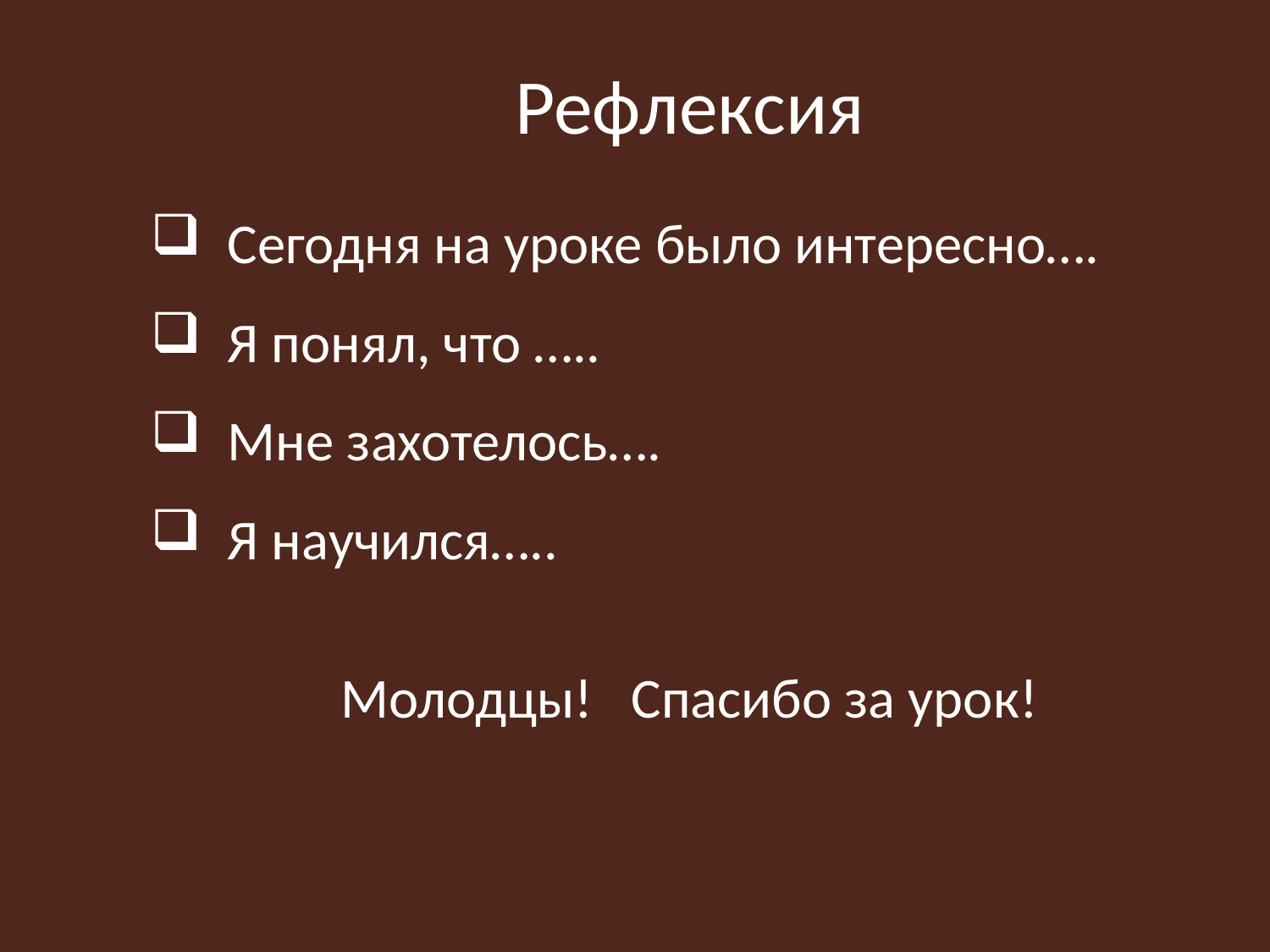

# Рефлексия
  Сегодня на уроке было интересно….

  Я понял, что …..

  Мне захотелось….

  Я научился…..

Молодцы!   Спасибо за урок!